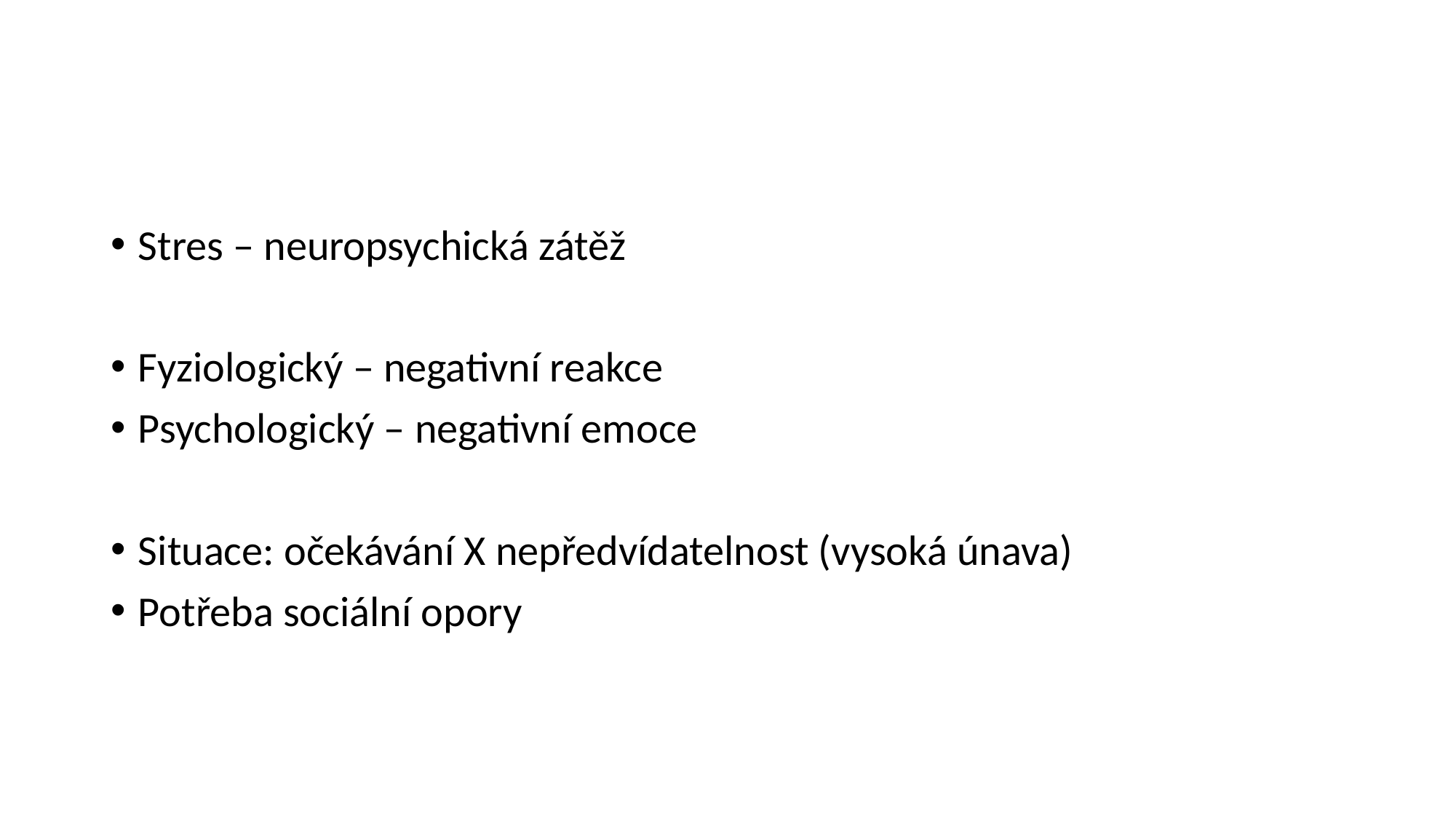

#
Stres – neuropsychická zátěž

Fyziologický – negativní reakce
Psychologický – negativní emoce

Situace: očekávání X nepředvídatelnost (vysoká únava)
Potřeba sociální opory